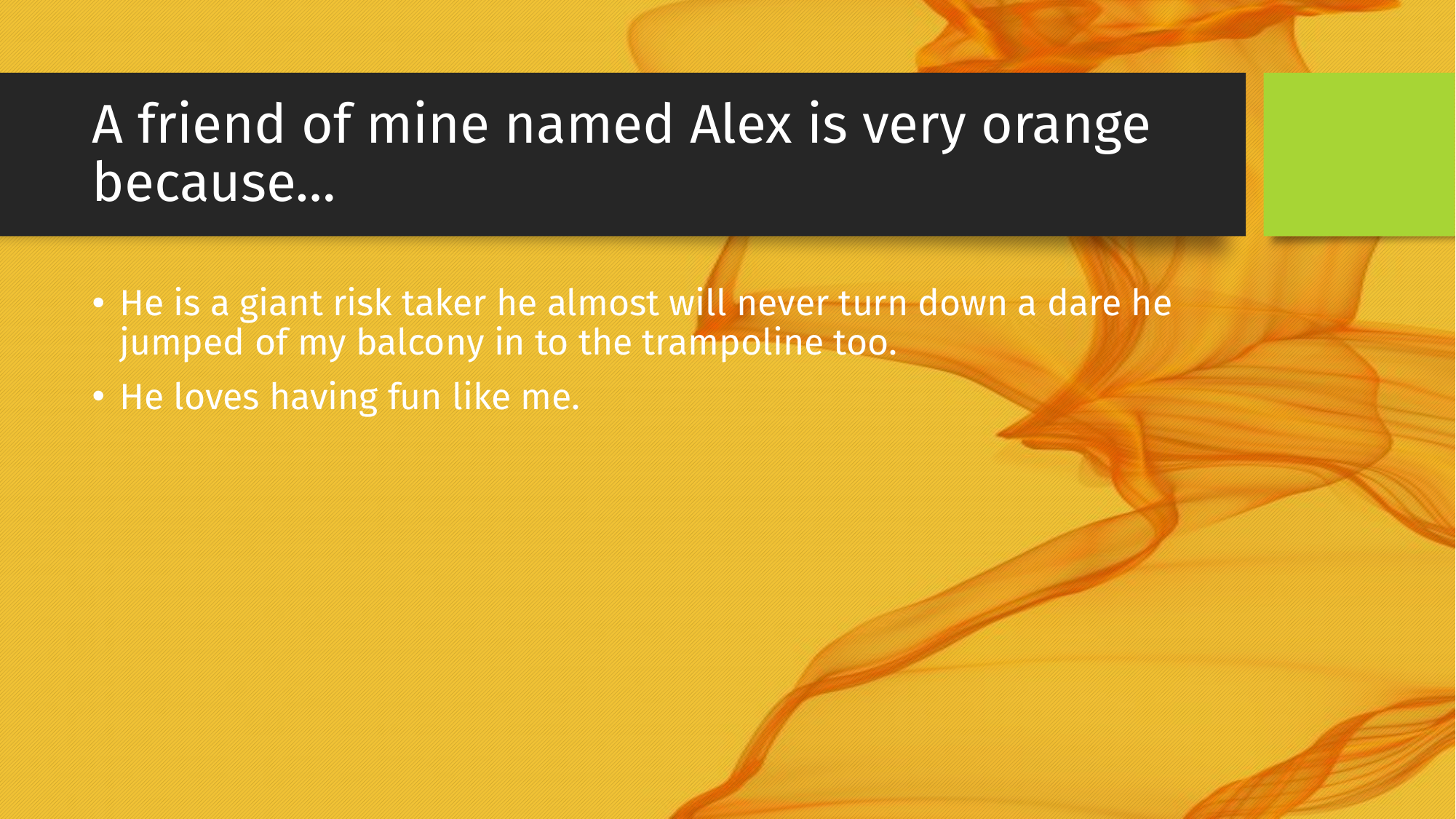

# A friend of mine named Alex is very orange because…
He is a giant risk taker he almost will never turn down a dare he jumped of my balcony in to the trampoline too.
He loves having fun like me.